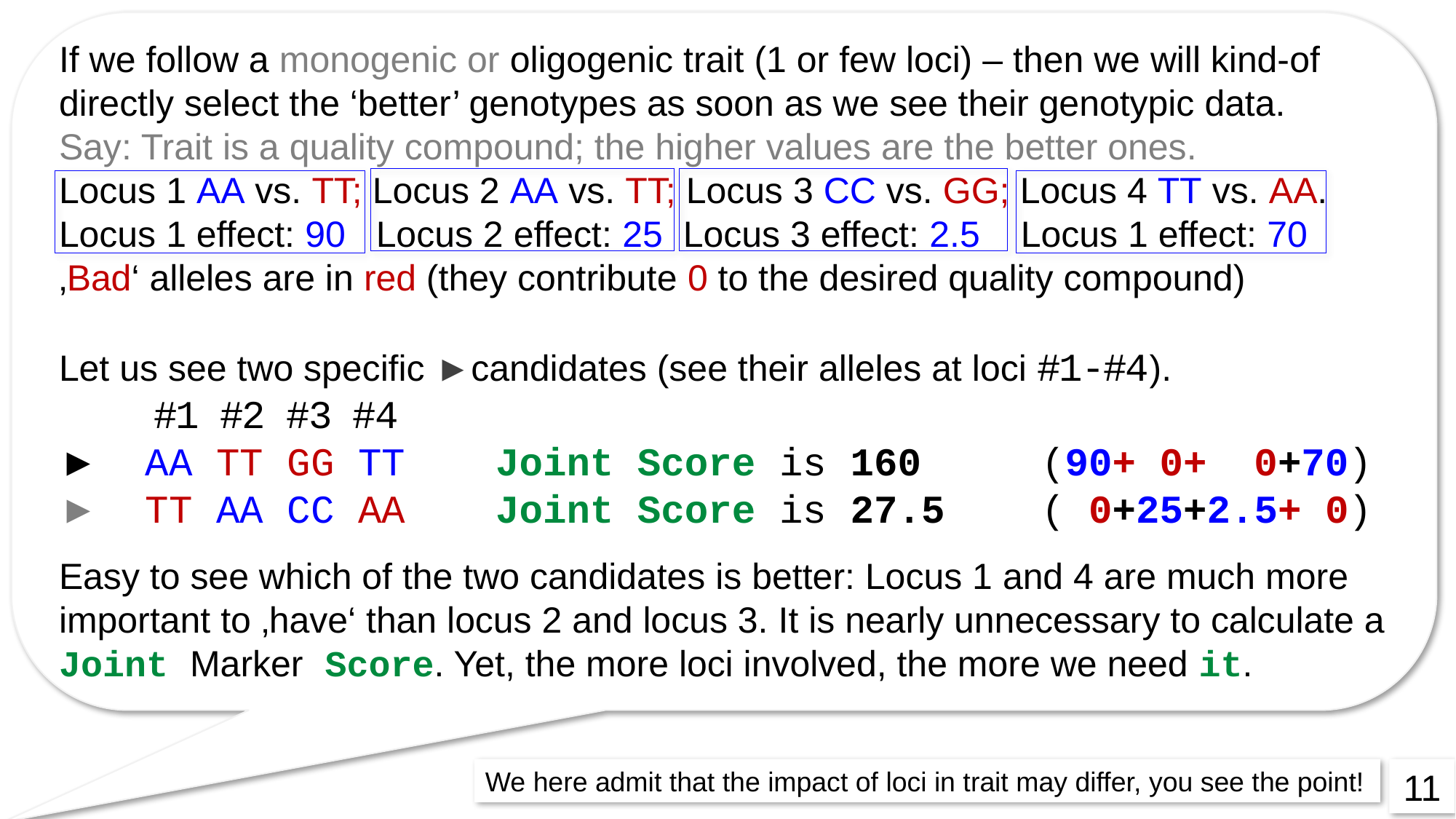

If we follow a monogenic or oligogenic trait (1 or few loci) – then we will kind-of directly select the ‘better’ genotypes as soon as we see their genotypic data.
Say: Trait is a quality compound; the higher values are the better ones.
Locus 1 AA vs. TT; Locus 2 AA vs. TT; Locus 3 CC vs. GG; Locus 4 TT vs. AA.
Locus 1 effect: 90   Locus 2 effect: 25  Locus 3 effect: 2.5    Locus 1 effect: 70
‚Bad‘ alleles are in red (they contribute 0 to the desired quality compound)

Let us see two specific ►candidates (see their alleles at loci #1-#4).
    #1 #2 #3 #4
►  AA TT GG TT	Joint Score is 160  	(90+ 0+  0+70)
►  TT AA CC AA 	Joint Score is 27.5 	( 0+25+2.5+ 0)

Easy to see which of the two candidates is better: Locus 1 and 4 are much more important to ‚have‘ than locus 2 and locus 3. It is nearly unnecessary to calculate a Joint Marker Score. Yet, the more loci involved, the more we need it.

We here admit that the impact of loci in trait may differ, you see the point!
11